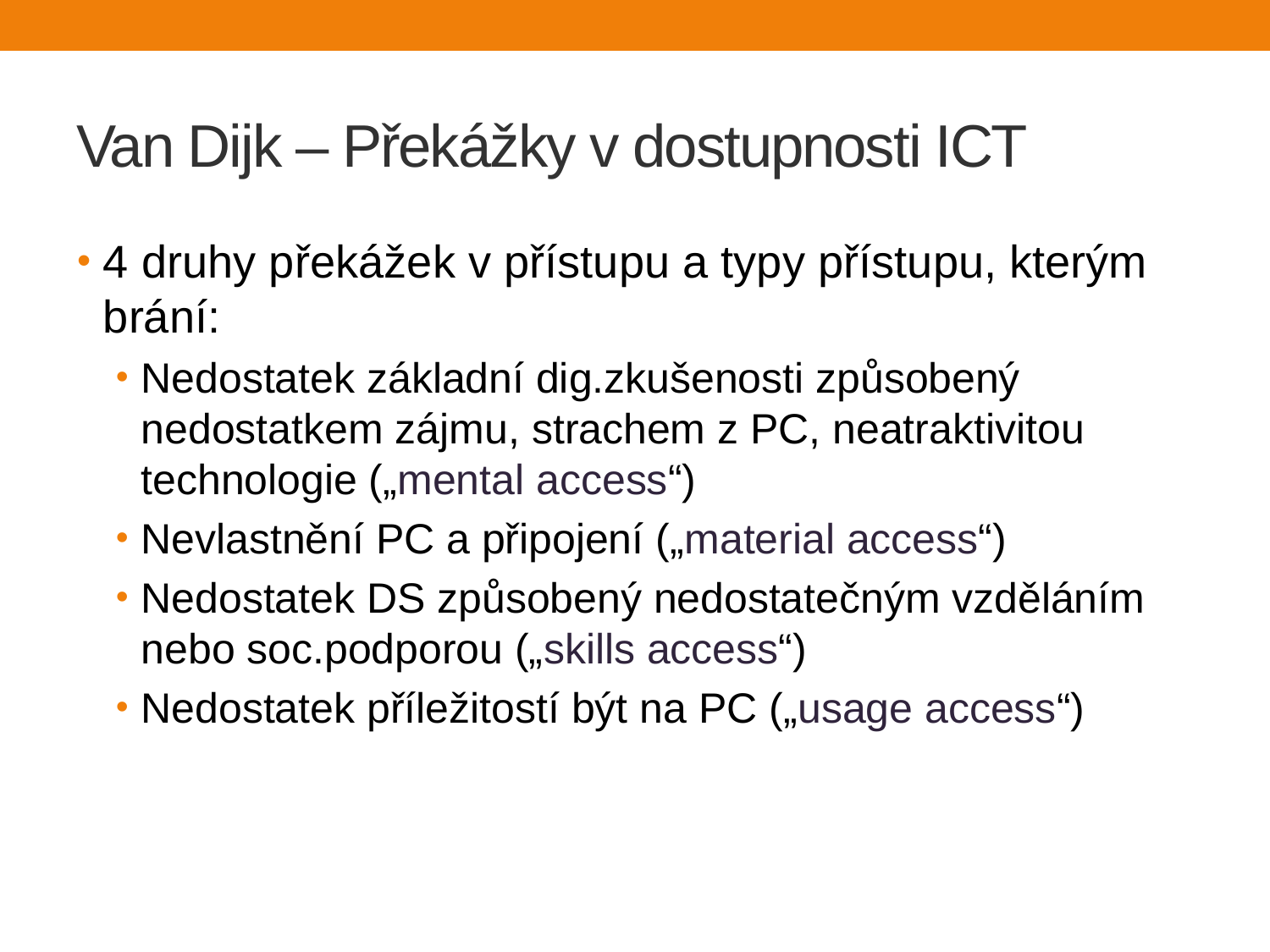

# Van Dijk – Překážky v dostupnosti ICT
4 druhy překážek v přístupu a typy přístupu, kterým brání:
Nedostatek základní dig.zkušenosti způsobený nedostatkem zájmu, strachem z PC, neatraktivitou technologie („mental access“)
Nevlastnění PC a připojení („material access“)
Nedostatek DS způsobený nedostatečným vzděláním nebo soc.podporou („skills access“)
Nedostatek příležitostí být na PC („usage access“)